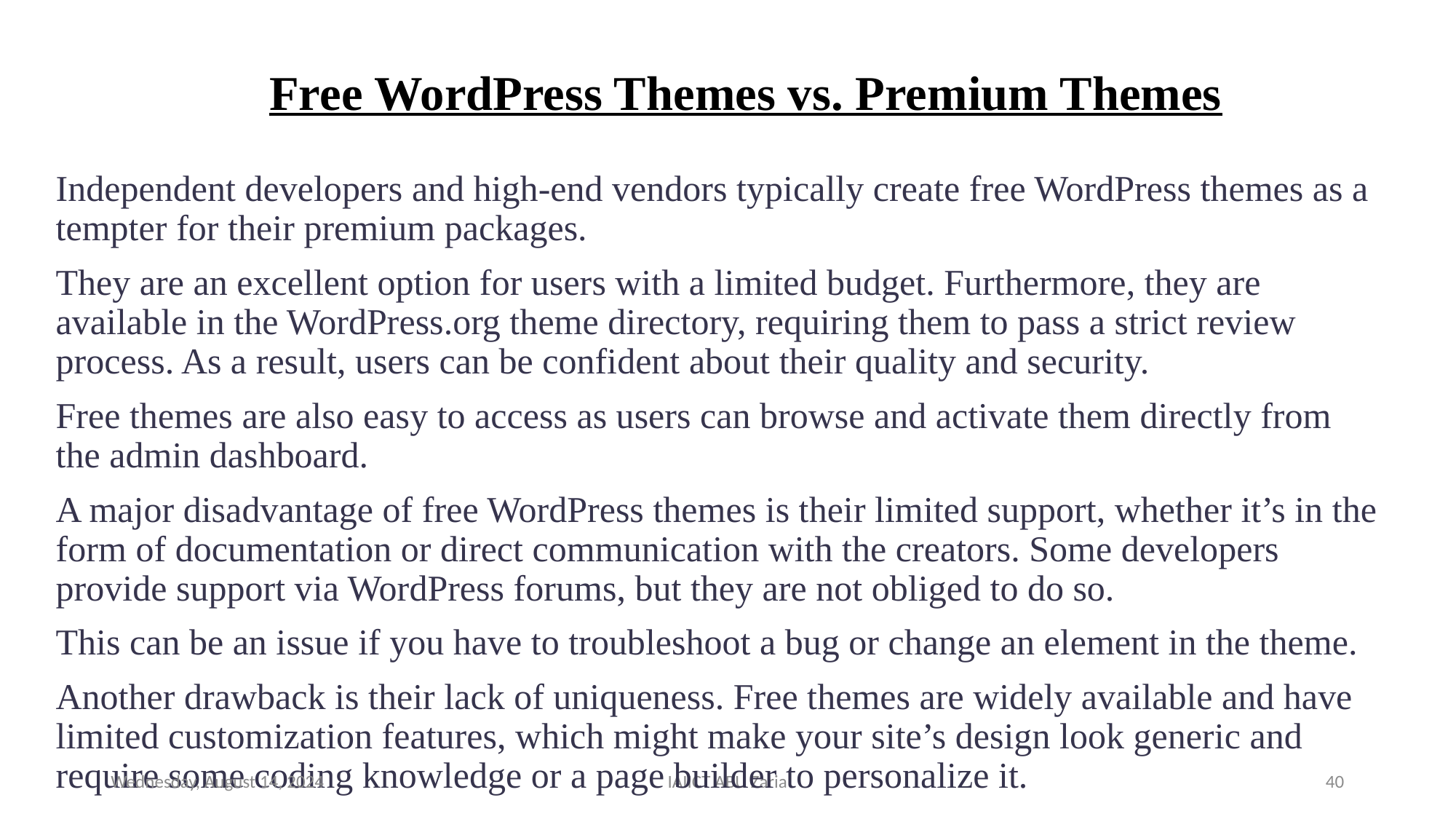

# Free WordPress Themes vs. Premium Themes
Independent developers and high-end vendors typically create free WordPress themes as a tempter for their premium packages.
They are an excellent option for users with a limited budget. Furthermore, they are available in the WordPress.org theme directory, requiring them to pass a strict review process. As a result, users can be confident about their quality and security.
Free themes are also easy to access as users can browse and activate them directly from the admin dashboard.
A major disadvantage of free WordPress themes is their limited support, whether it’s in the form of documentation or direct communication with the creators. Some developers provide support via WordPress forums, but they are not obliged to do so.
This can be an issue if you have to troubleshoot a bug or change an element in the theme.
Another drawback is their lack of uniqueness. Free themes are widely available and have limited customization features, which might make your site’s design look generic and require some coding knowledge or a page builder to personalize it.

Wednesday, August 14, 2024
IAIICT ABU Zaria
40